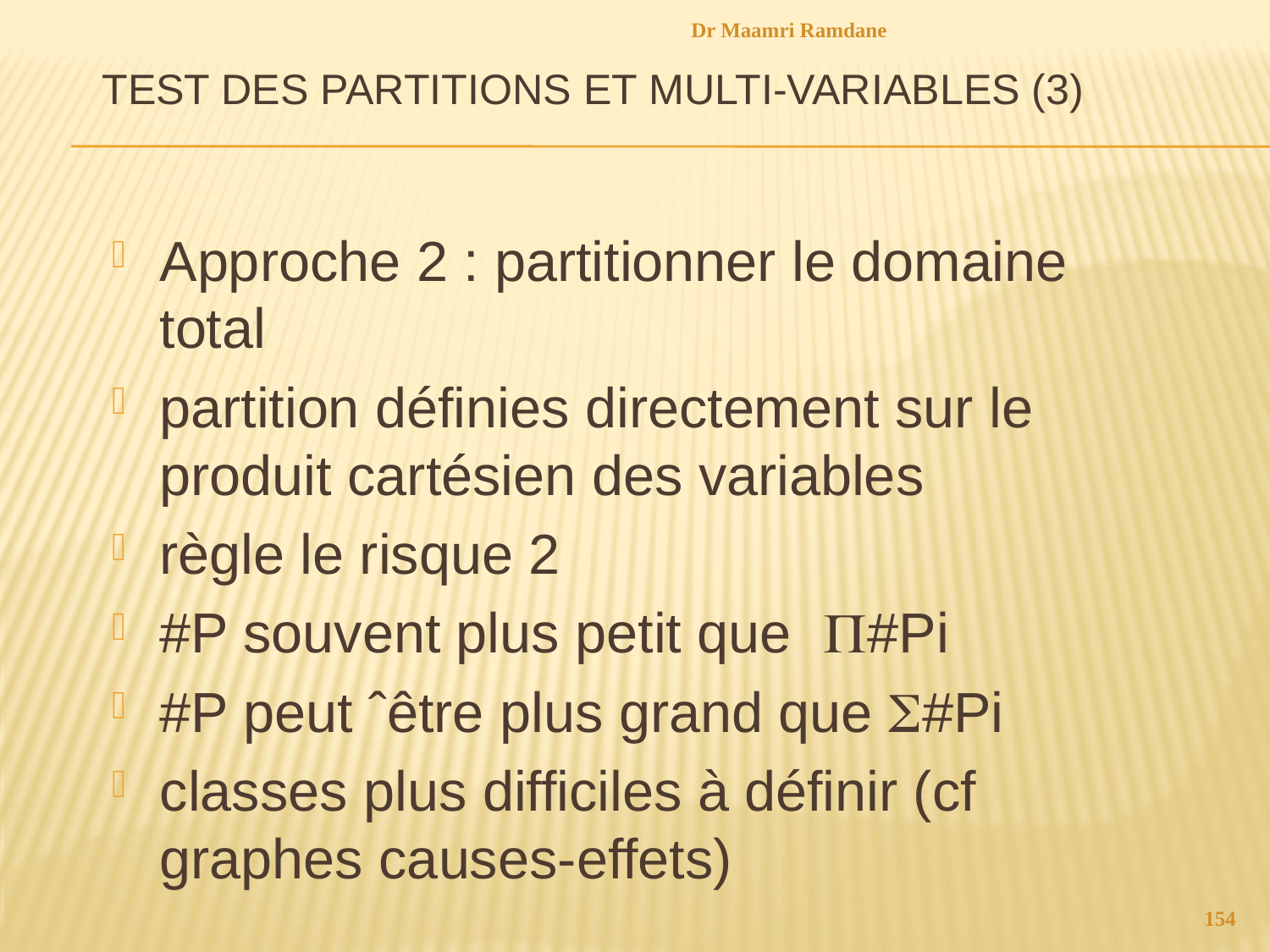

Dr Maamri Ramdane
# Test des partitions et multi-variables (3)
Approche 2 : partitionner le domaine total
partition définies directement sur le produit cartésien des variables
règle le risque 2
#P souvent plus petit que  Π#Pi
#P peut ˆêtre plus grand que Σ#Pi
classes plus difficiles à définir (cf graphes causes-effets)

154